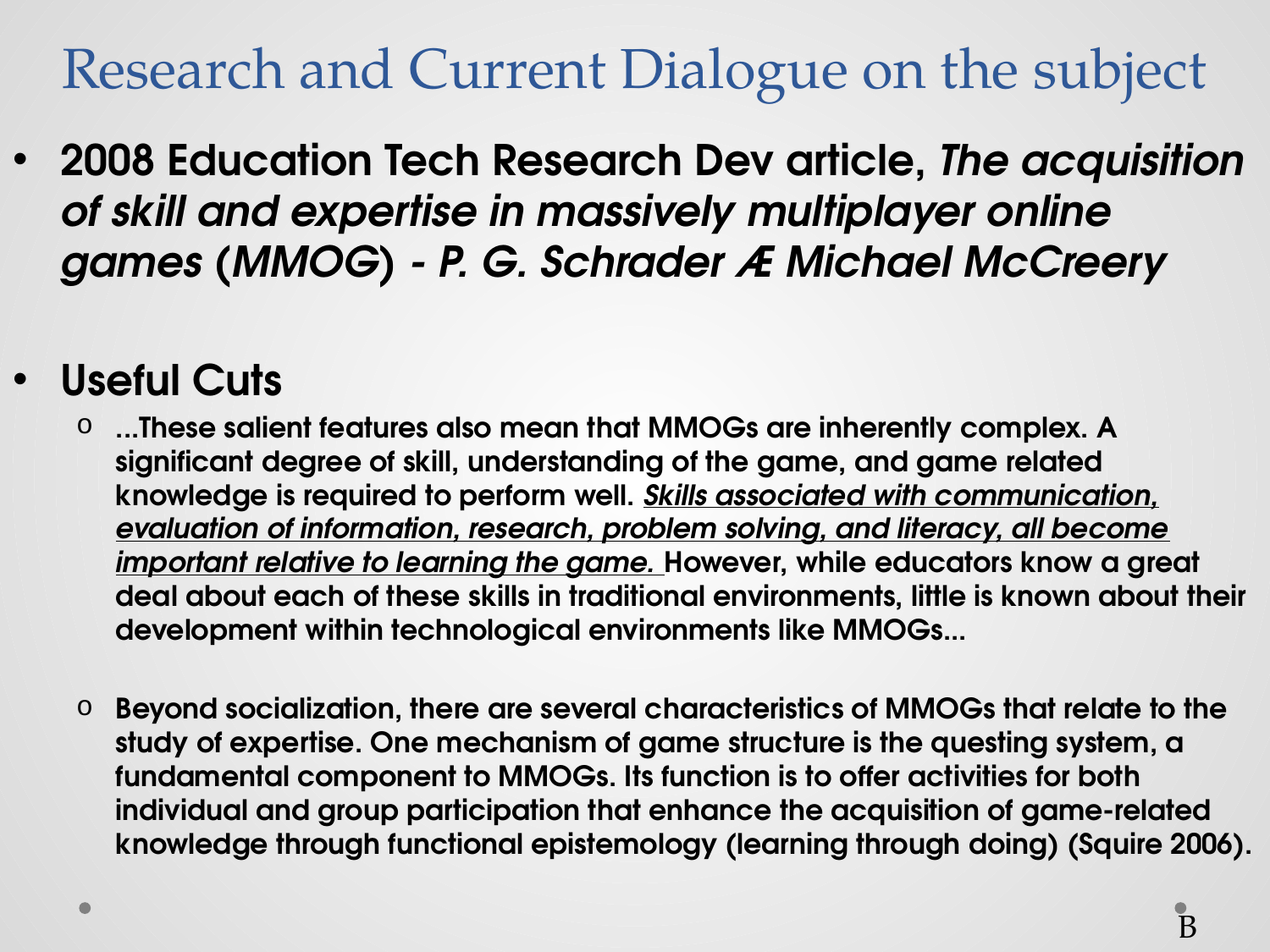

# Research and Current Dialogue on the subject
2008 Education Tech Research Dev article, The acquisition of skill and expertise in massively multiplayer online games (MMOG) - P. G. Schrader Æ Michael McCreery

Useful Cuts
...These salient features also mean that MMOGs are inherently complex. A significant degree of skill, understanding of the game, and game related knowledge is required to perform well. Skills associated with communication, evaluation of information, research, problem solving, and literacy, all become important relative to learning the game. However, while educators know a great deal about each of these skills in traditional environments, little is known about their development within technological environments like MMOGs...

Beyond socialization, there are several characteristics of MMOGs that relate to the study of expertise. One mechanism of game structure is the questing system, a fundamental component to MMOGs. Its function is to offer activities for both individual and group participation that enhance the acquisition of game-related knowledge through functional epistemology (learning through doing) (Squire 2006).
B